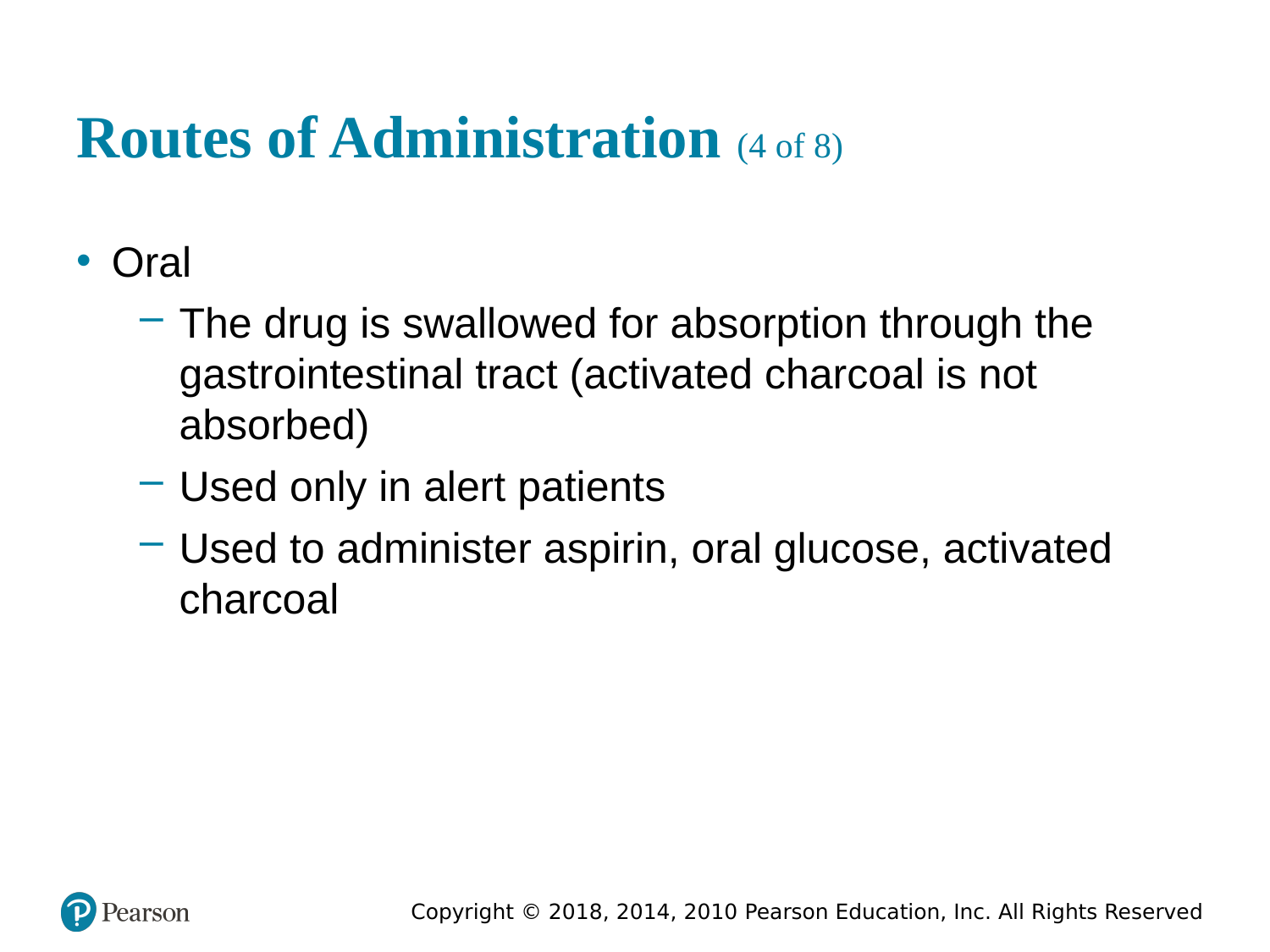

# Routes of Administration (4 of 8)
Oral
The drug is swallowed for absorption through the gastrointestinal tract (activated charcoal is not absorbed)
Used only in alert patients
Used to administer aspirin, oral glucose, activated charcoal